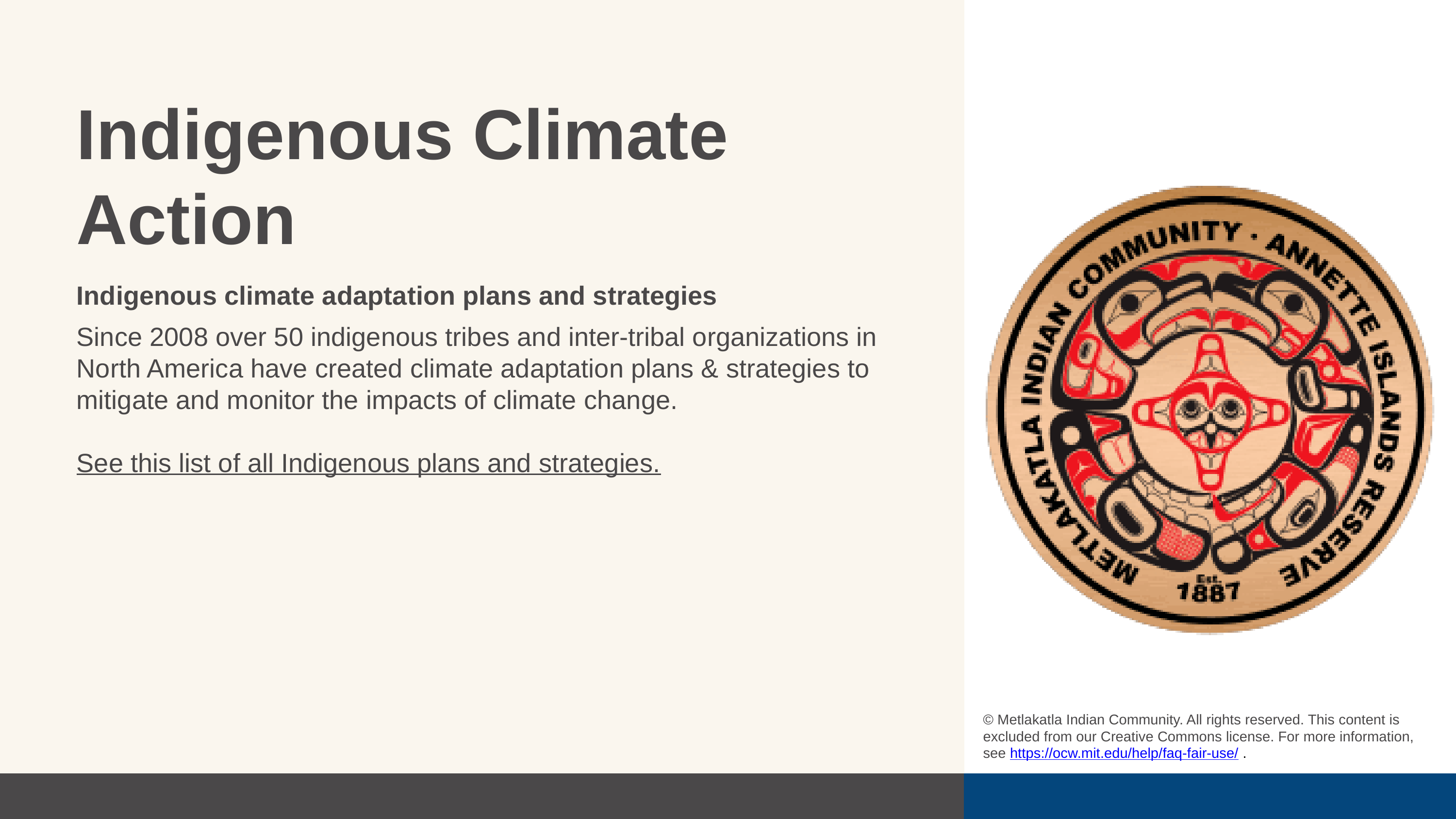

Indigenous Climate Action

Indigenous climate adaptation plans and strategies
Since 2008 over 50 indigenous tribes and inter-tribal organizations in North America have created climate adaptation plans & strategies to mitigate and monitor the impacts of climate change.

See this list of all Indigenous plans and strategies.
© Metlakatla Indian Community. All rights reserved. This content is excluded from our Creative Commons license. For more information, see https://ocw.mit.edu/help/faq-fair-use/ .